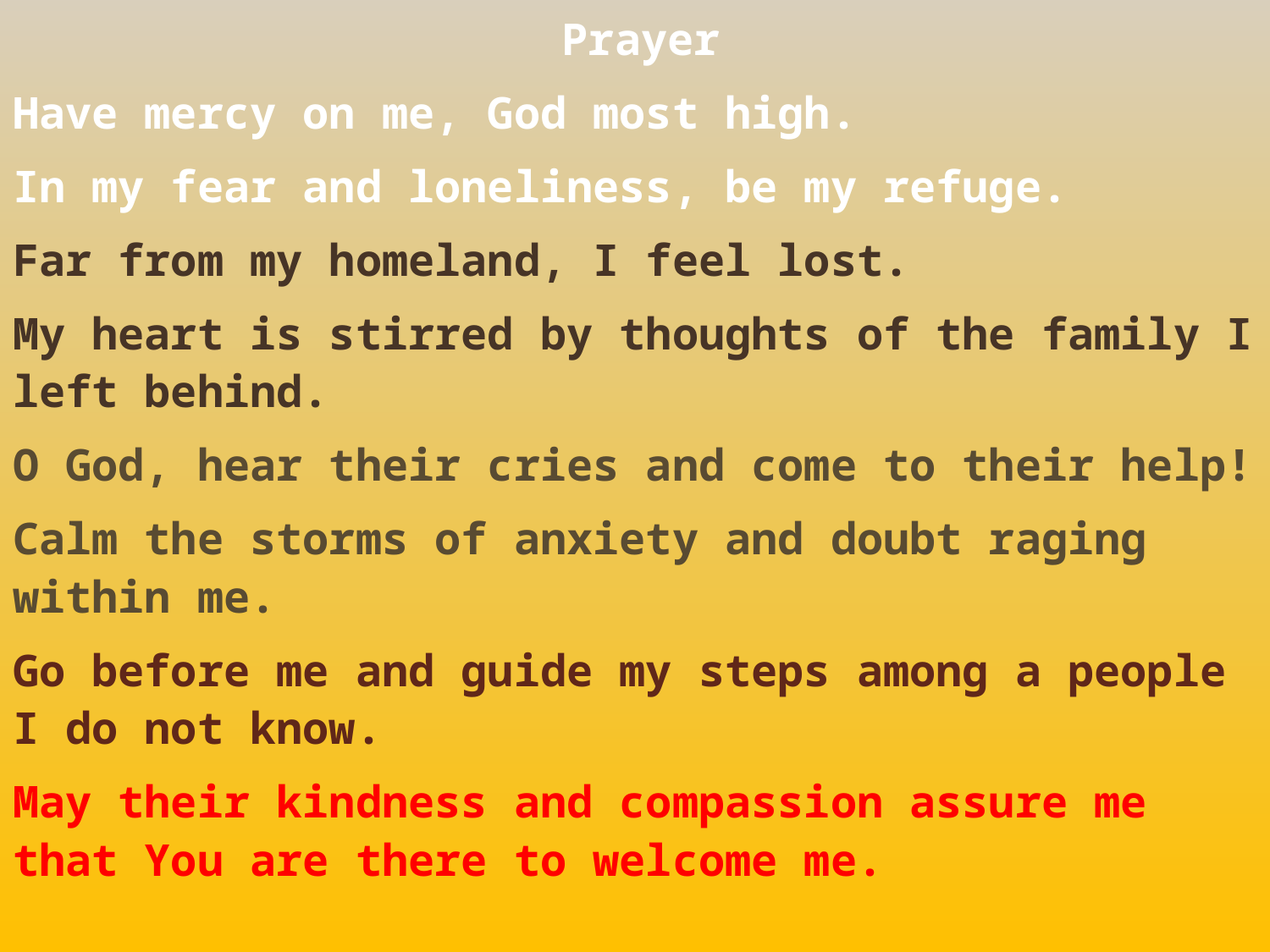

Prayer
Have mercy on me, God most high.
In my fear and loneliness, be my refuge.
Far from my homeland, I feel lost.
My heart is stirred by thoughts of the family I left behind.
O God, hear their cries and come to their help!
Calm the storms of anxiety and doubt raging within me.
Go before me and guide my steps among a people I do not know.
May their kindness and compassion assure me that You are there to welcome me.